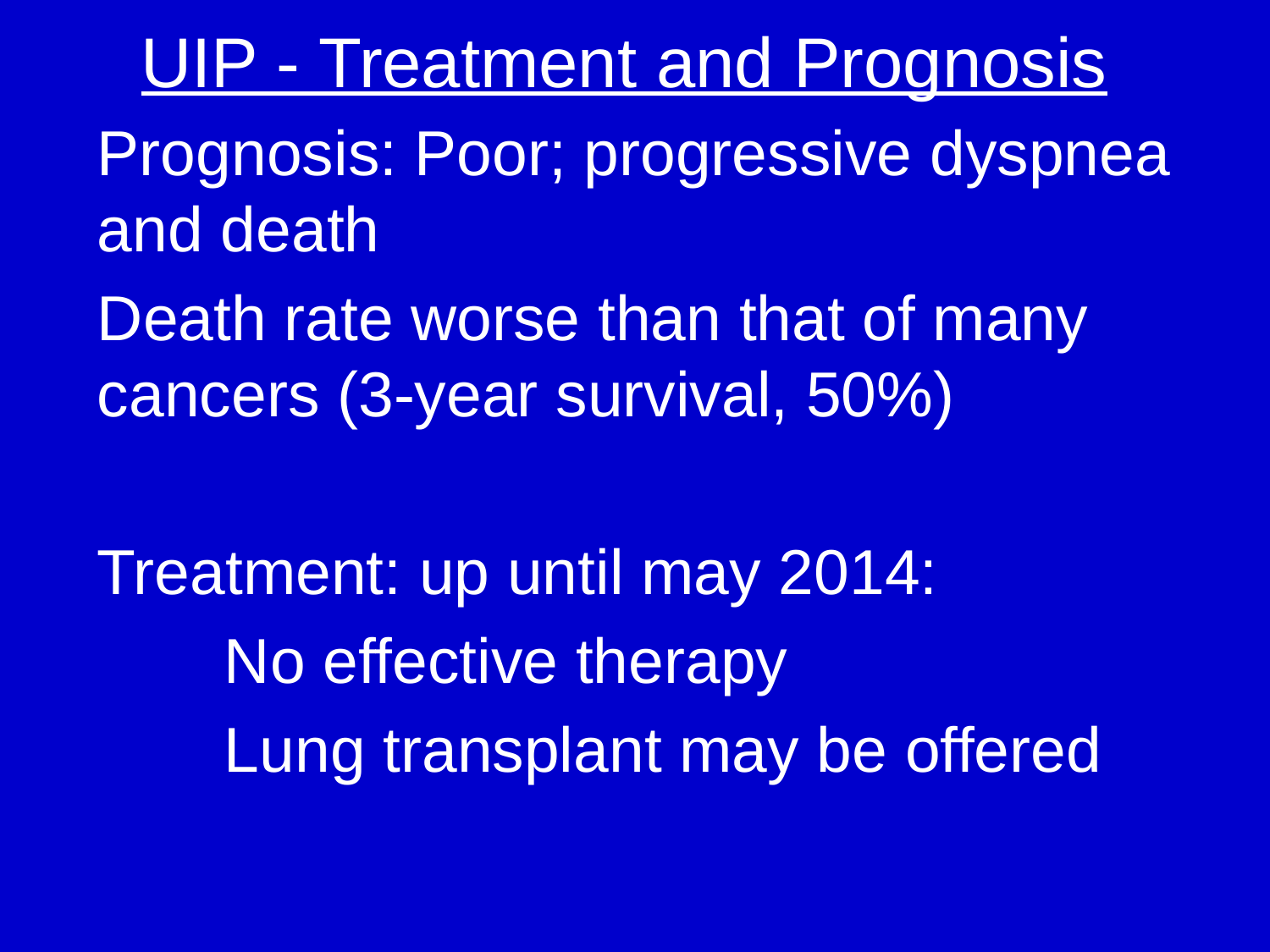

UIP - Treatment and Prognosis
Prognosis: Poor; progressive dyspnea and death
Death rate worse than that of many cancers (3-year survival, 50%)

Treatment: up until may 2014:
	No effective therapy
	Lung transplant may be offered